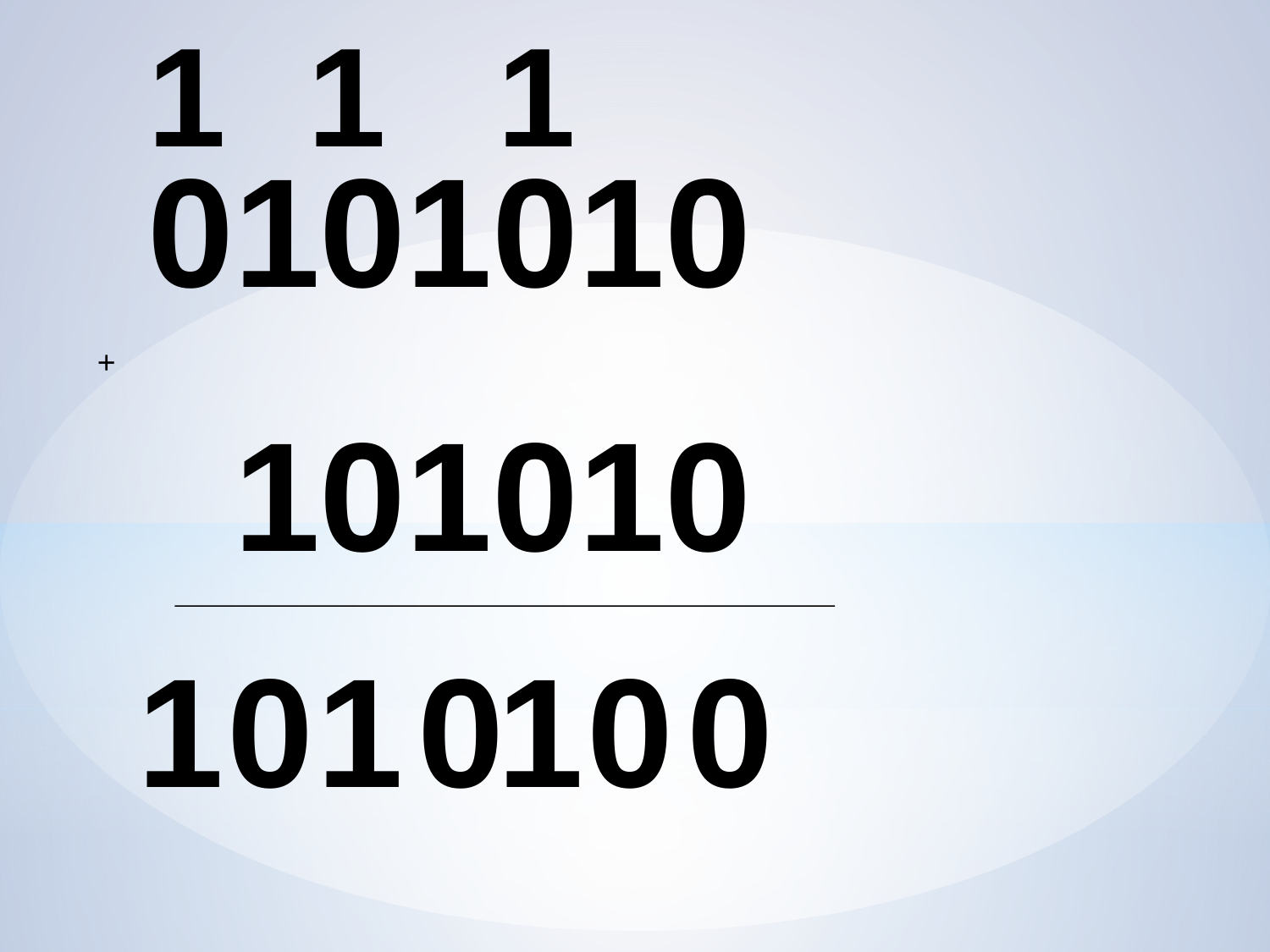

1
1
1
0101010
  101010
+

1
0
1
1
0
0
0